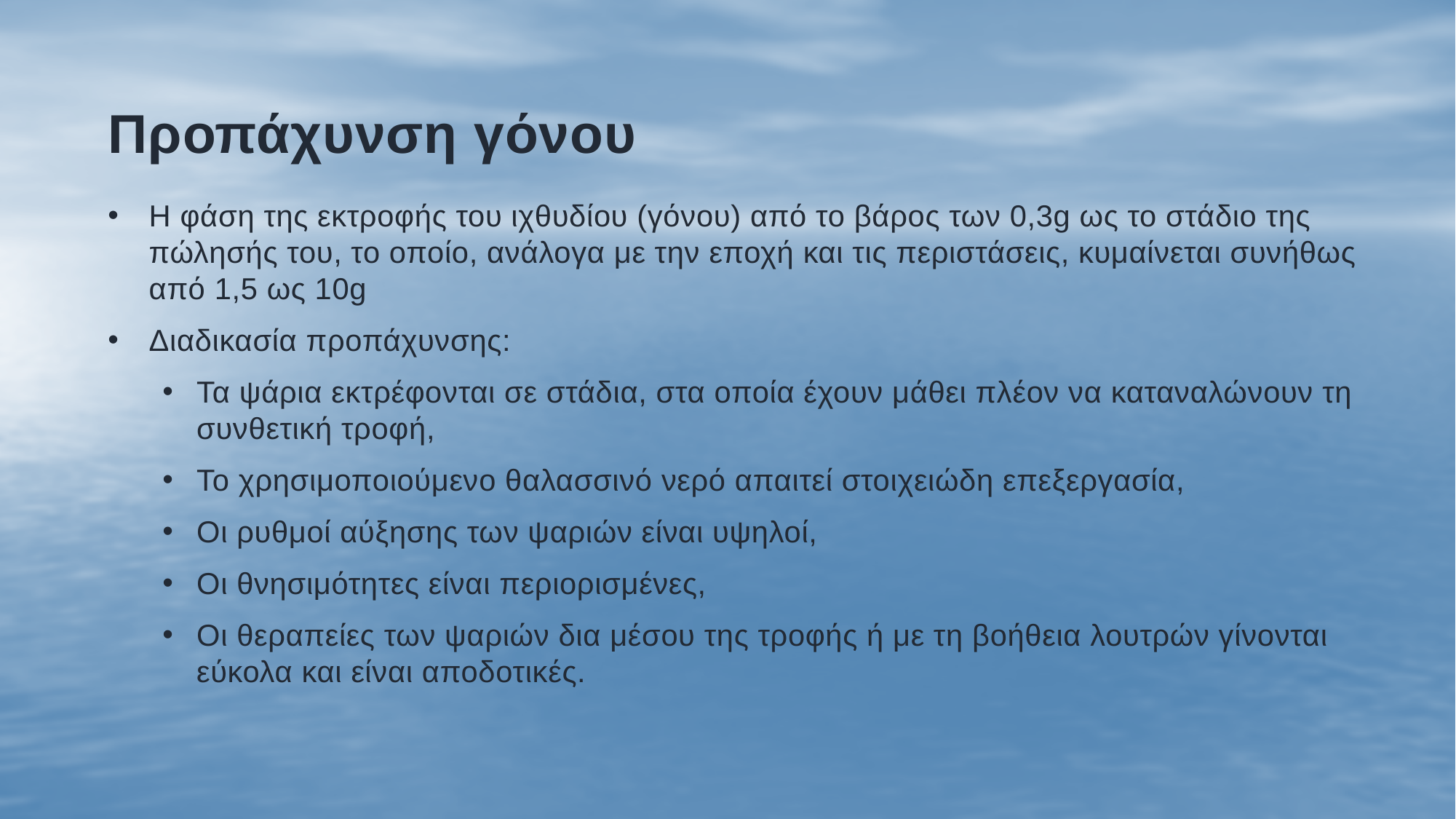

# Προπάχυνση γόνου
Η φάση της εκτροφής του ιχθυδίου (γόνου) από το βάρος των 0,3g ως το στάδιο της πώλησής του, το οποίο, ανάλογα με την εποχή και τις περιστάσεις, κυμαίνεται συνήθως από 1,5 ως 10g
Διαδικασία προπάχυνσης:
Τα ψάρια εκτρέφονται σε στάδια, στα οποία έχουν μάθει πλέον να καταναλώνουν τη συνθετική τροφή,
Το χρησιμοποιούμενο θαλασσινό νερό απαιτεί στοιχειώδη επεξεργασία,
Οι ρυθμοί αύξησης των ψαριών είναι υψηλοί,
Οι θνησιμότητες είναι περιορισμένες,
Οι θεραπείες των ψαριών δια μέσου της τροφής ή με τη βοήθεια λουτρών γίνονται εύκολα και είναι αποδοτικές.